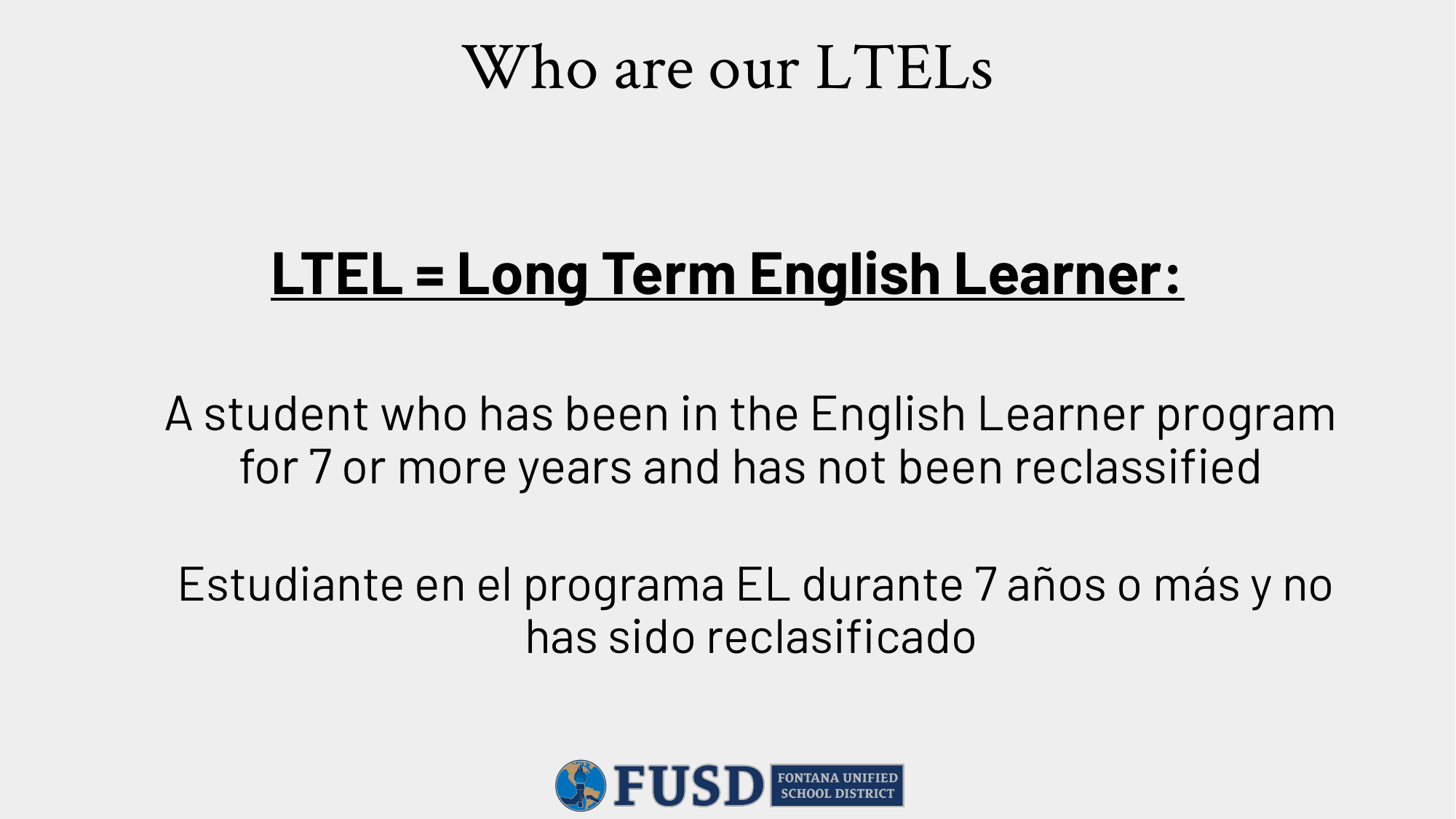

# Who are our LTELs
LTEL = Long Term English Learner:

A student who has been in the English Learner program for 7 or more years and has not been reclassified

 Estudiante en el programa EL durante 7 años o más y no has sido reclasificado